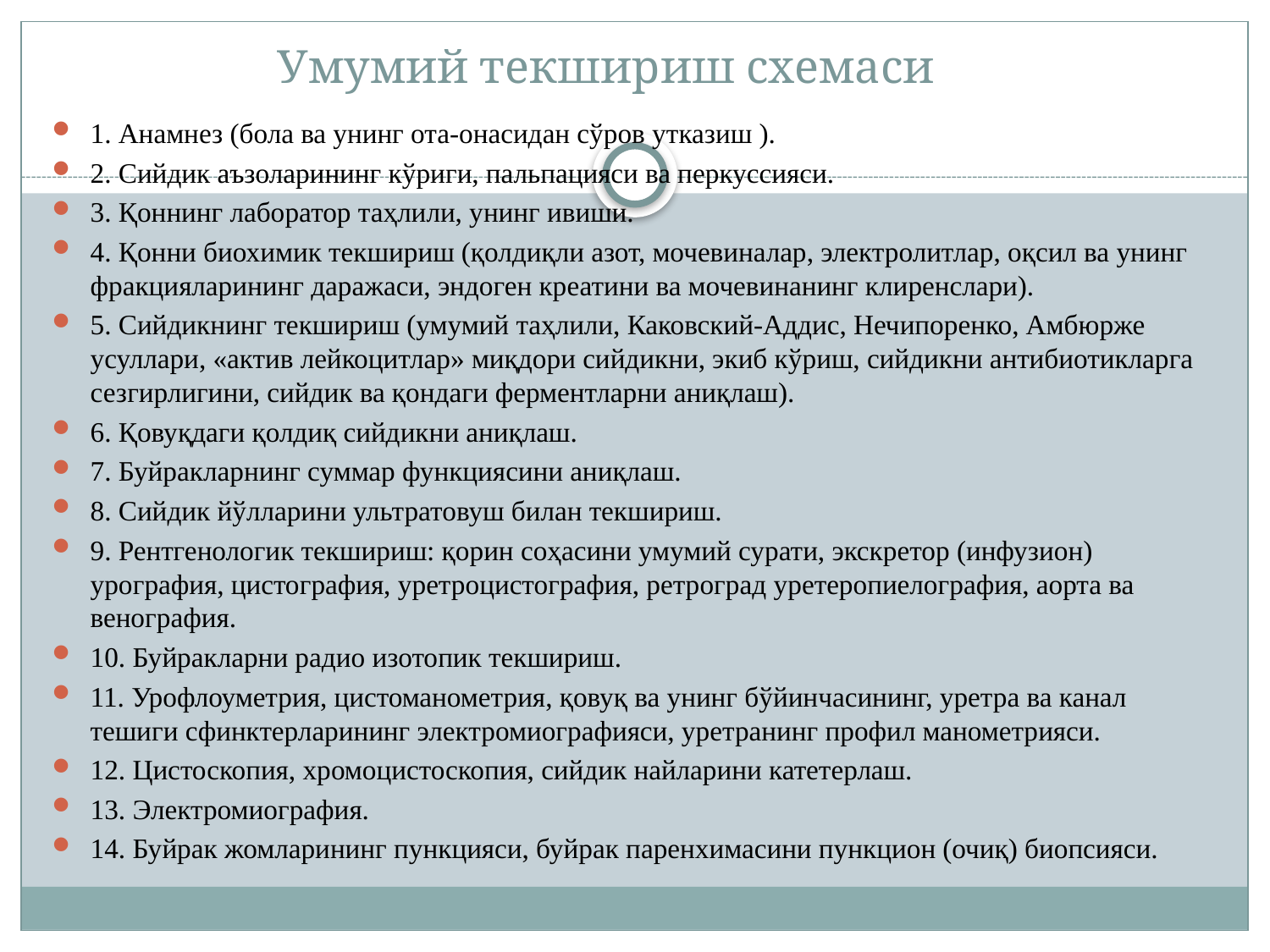

# Умумий текшириш схемаси
1. Анамнез (бола ва унинг ота-онасидан сўров утказиш ).
2. Сийдик аъзоларининг кўриги, пальпацияси ва перкуссияси.
3. Қоннинг лаборатор таҳлили, унинг ивиши.
4. Қонни биохимик текшириш (қолдиқли азот, мочевиналар, электролитлар, оқсил ва унинг фракцияларининг даражаси, эндоген креатини ва мочевинанинг клиренслари).
5. Сийдикнинг текшириш (умумий таҳлили, Каковский-Аддис, Нечипоренко, Амбюрже усуллари, «актив лейкоцитлар» миқдори сийдикни, экиб кўриш, сийдикни антибиотикларга сезгирлигини, сийдик ва қондаги ферментларни аниқлаш).
6. Қовуқдаги қолдиқ сийдикни аниқлаш.
7. Буйракларнинг суммар функциясини аниқлаш.
8. Сийдик йўлларини ультратовуш билан текшириш.
9. Рентгенологик текшириш: қорин соҳасини умумий сурати, экскретор (инфузион) урография, цистография, уретроцистография, ретроград уретеропиелография, аорта ва венография.
10. Буйракларни радио изотопик текшириш.
11. Урофлоуметрия, цистоманометрия, қовуқ ва унинг бўйинчасининг, уретра ва канал тешиги сфинктерларининг электромиографияси, уретранинг профил манометрияси.
12. Цистоскопия, хромоцистоскопия, сийдик найларини катетерлаш.
13. Электромиография.
14. Буйрак жомларининг пункцияси, буйрак паренхимасини пункцион (очиқ) биопсияси.